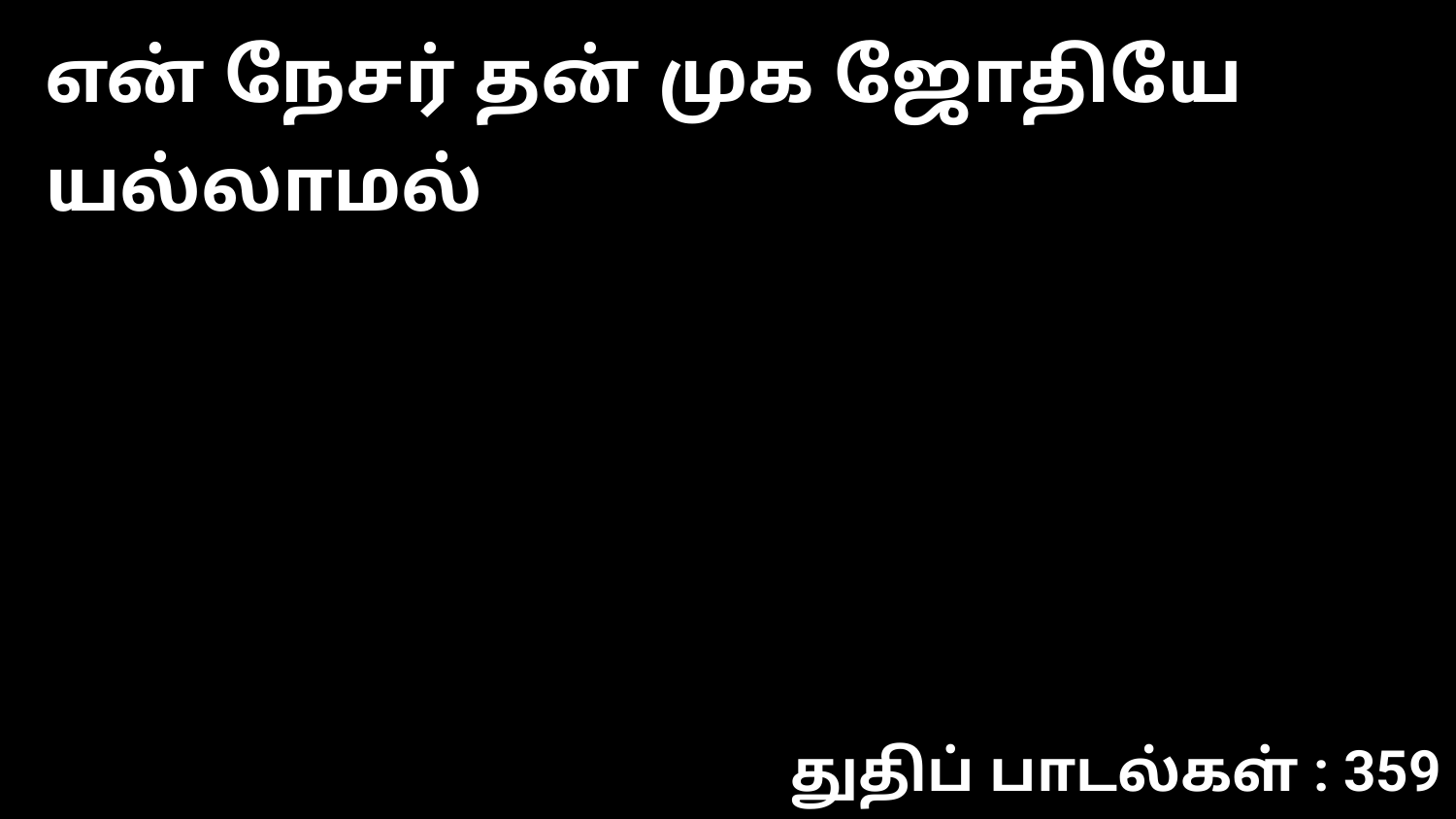

என் நேசர் தன் முக ஜோதியே யல்லாமல்
துதிப் பாடல்கள் : 359